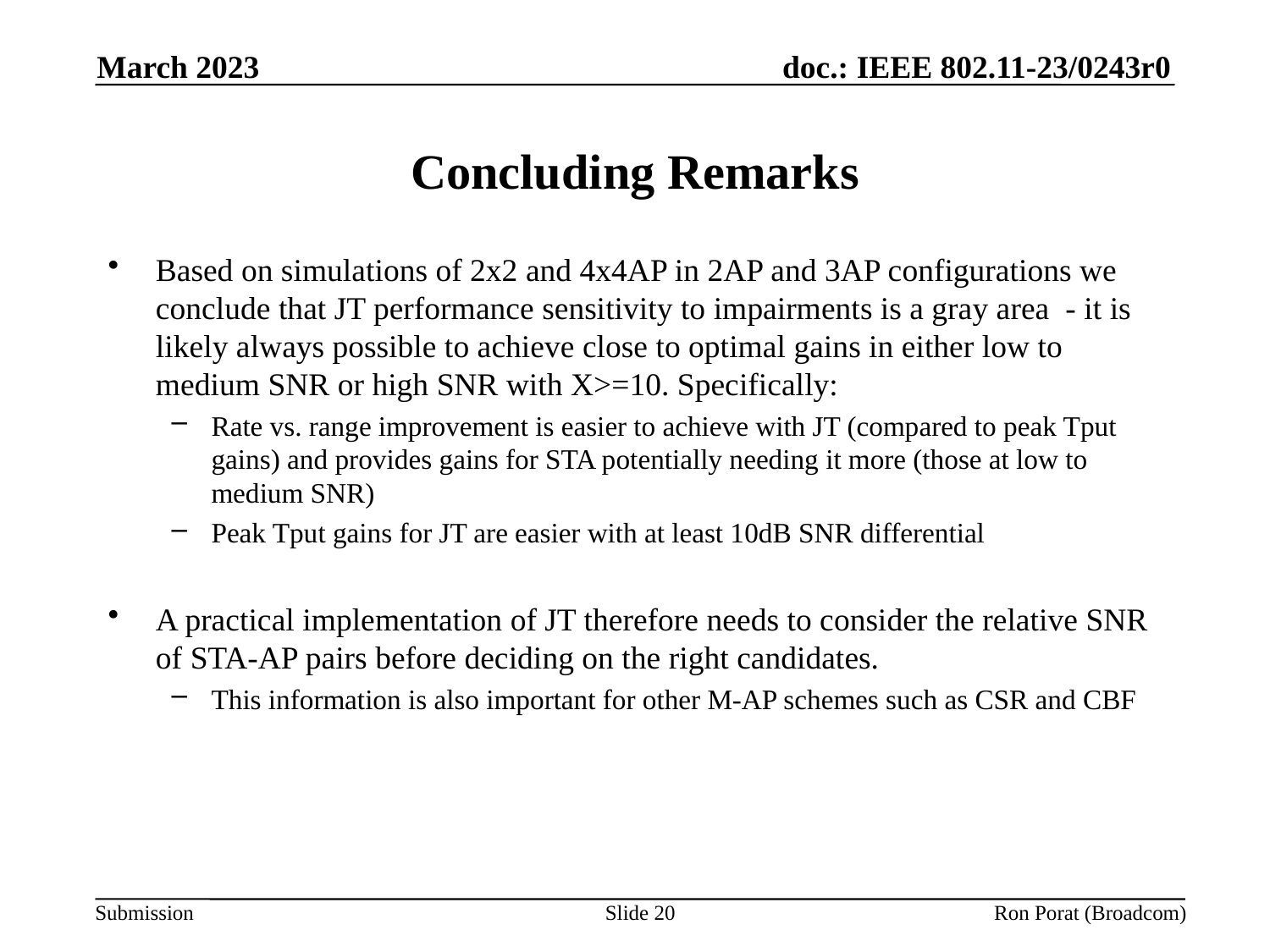

March 2023
# Concluding Remarks
Based on simulations of 2x2 and 4x4AP in 2AP and 3AP configurations we conclude that JT performance sensitivity to impairments is a gray area  - it is likely always possible to achieve close to optimal gains in either low to medium SNR or high SNR with X>=10. Specifically:
Rate vs. range improvement is easier to achieve with JT (compared to peak Tput gains) and provides gains for STA potentially needing it more (those at low to medium SNR)
Peak Tput gains for JT are easier with at least 10dB SNR differential

A practical implementation of JT therefore needs to consider the relative SNR of STA-AP pairs before deciding on the right candidates.
This information is also important for other M-AP schemes such as CSR and CBF

Slide 20
Ron Porat (Broadcom)